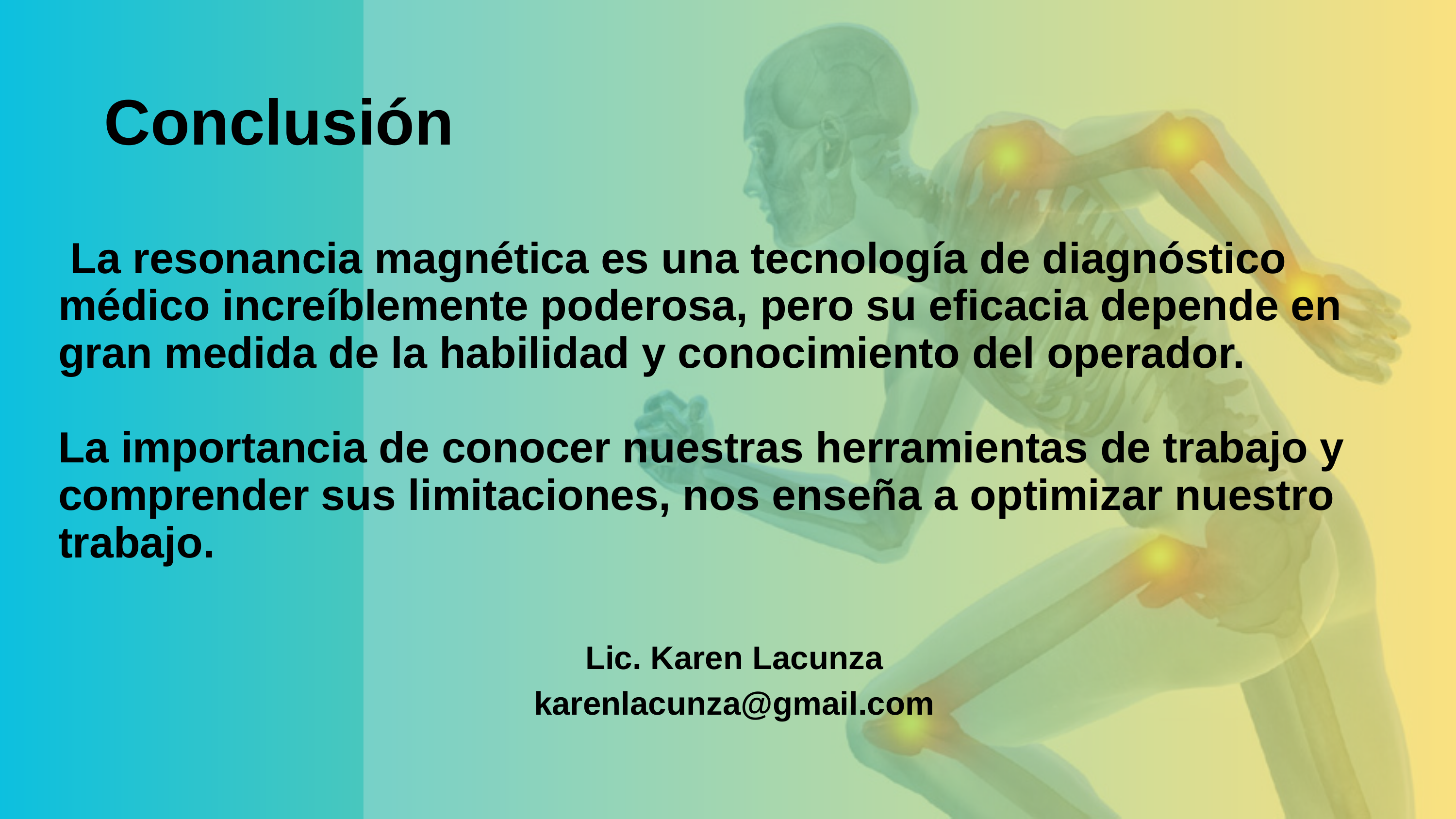

Conclusión
 La resonancia magnética es una tecnología de diagnóstico médico increíblemente poderosa, pero su eficacia depende en gran medida de la habilidad y conocimiento del operador.

La importancia de conocer nuestras herramientas de trabajo y comprender sus limitaciones, nos enseña a optimizar nuestro trabajo.
Lic. Karen Lacunza
karenlacunza@gmail.com